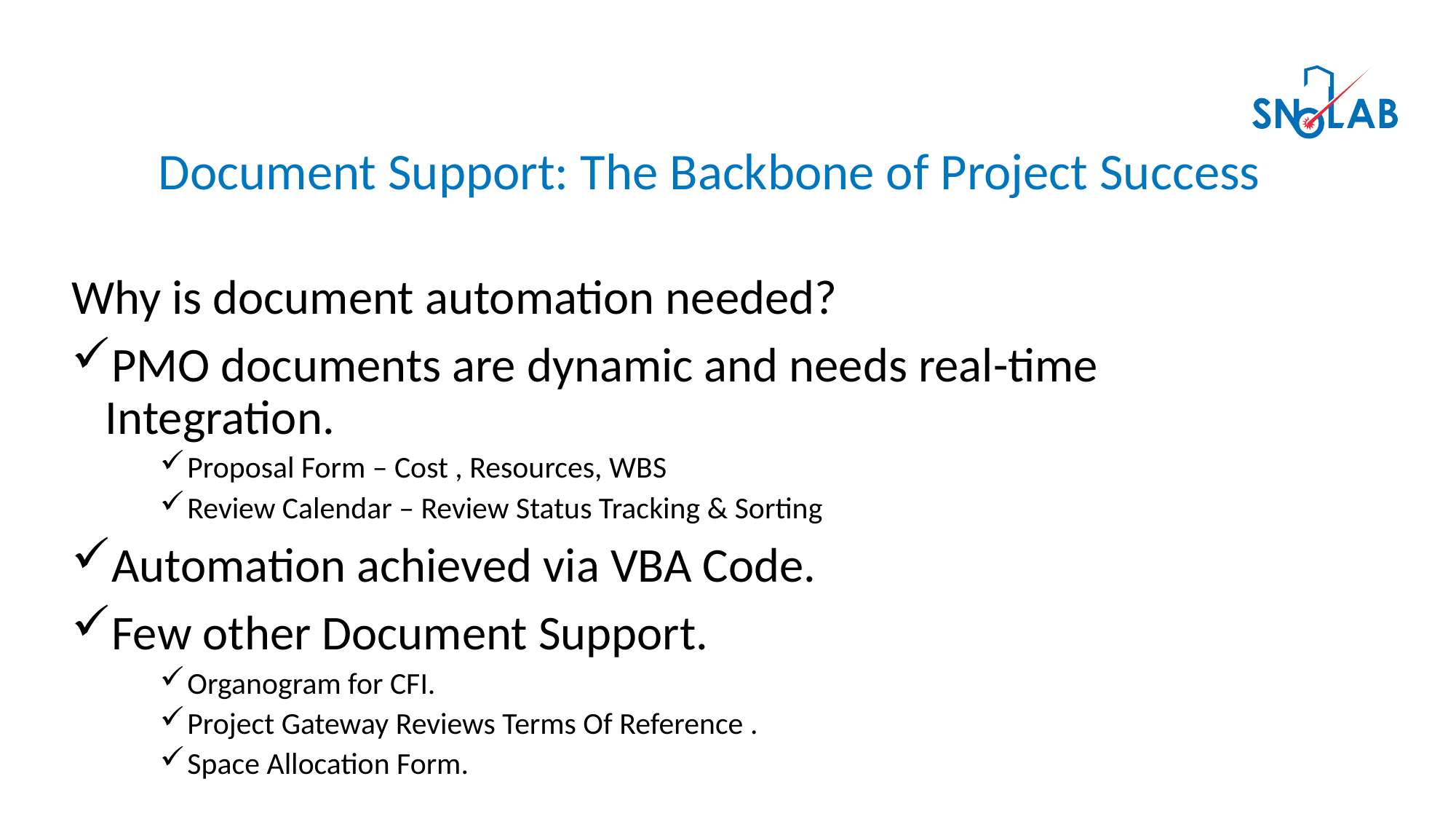

Document Support: The Backbone of Project Success
Why is document automation needed?
PMO documents are dynamic and needs real-time Integration.
Proposal Form – Cost , Resources, WBS
Review Calendar – Review Status Tracking & Sorting
Automation achieved via VBA Code.
Few other Document Support.
Organogram for CFI.
Project Gateway Reviews Terms Of Reference .
Space Allocation Form.